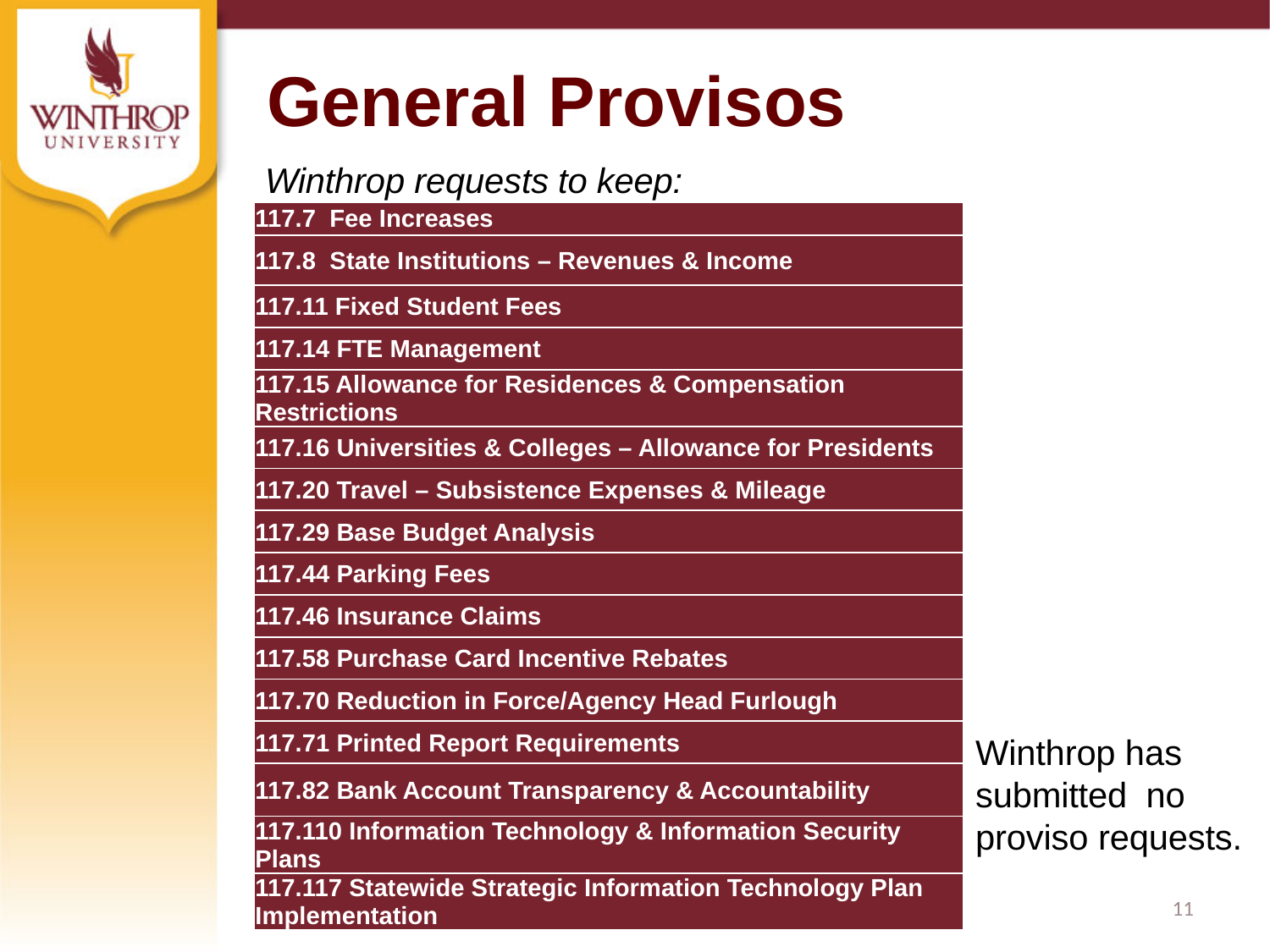

# General Provisos
Winthrop requests to keep:
| 117.7 Fee Increases |
| --- |
| 117.8 State Institutions – Revenues & Income |
| 117.11 Fixed Student Fees |
| 117.14 FTE Management |
| 117.15 Allowance for Residences & Compensation Restrictions |
| 117.16 Universities & Colleges – Allowance for Presidents |
| 117.20 Travel – Subsistence Expenses & Mileage |
| 117.29 Base Budget Analysis |
| 117.44 Parking Fees |
| 117.46 Insurance Claims |
| 117.58 Purchase Card Incentive Rebates |
| 117.70 Reduction in Force/Agency Head Furlough |
| 117.71 Printed Report Requirements |
| 117.82 Bank Account Transparency & Accountability |
| 117.110 Information Technology & Information Security Plans |
| 117.117 Statewide Strategic Information Technology Plan Implementation |
Winthrop has submitted  no proviso requests.
11